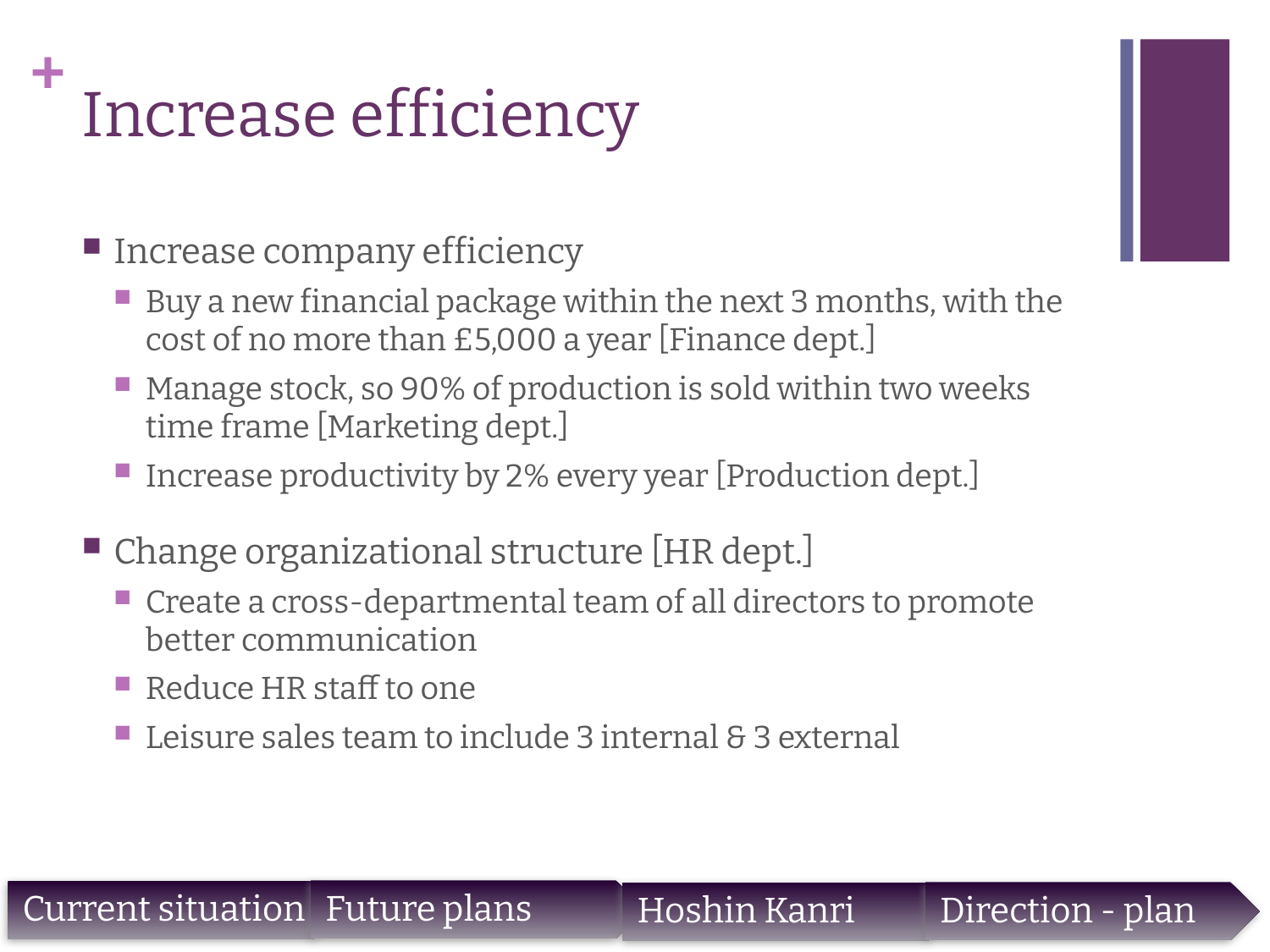

# Increase efficiency
Increase company efficiency
Buy a new financial package within the next 3 months, with the cost of no more than £5,000 a year [Finance dept.]
Manage stock, so 90% of production is sold within two weeks time frame [Marketing dept.]
Increase productivity by 2% every year [Production dept.]
Change organizational structure [HR dept.]
Create a cross-departmental team of all directors to promote better communication
Reduce HR staff to one
Leisure sales team to include 3 internal & 3 external

Future plans

Current situation

Direction - plan

Hoshin Kanri